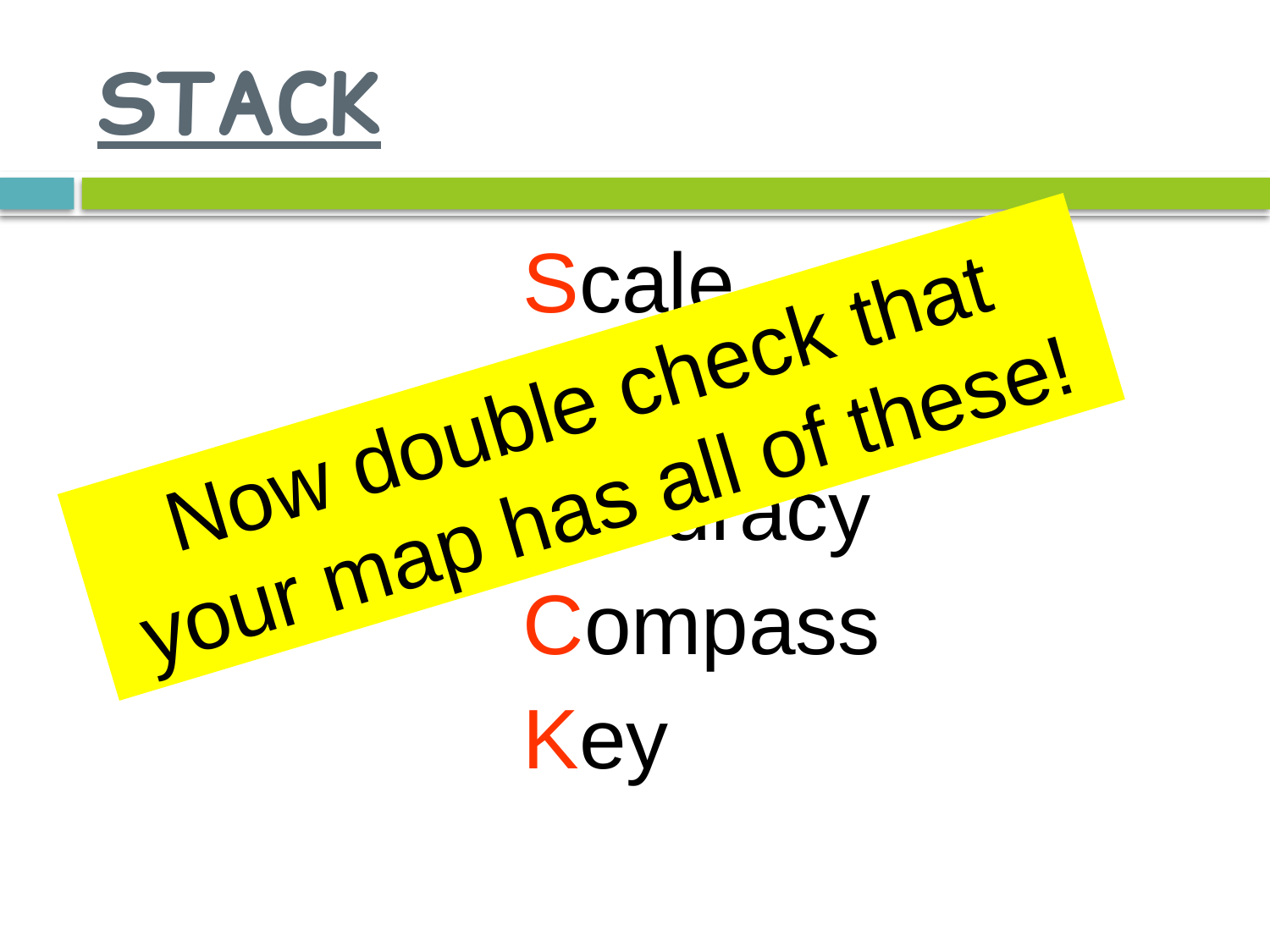

# STACK
				Scale
				Title
				Accuracy
				Compass
				Key
Now double check that your map has all of these!